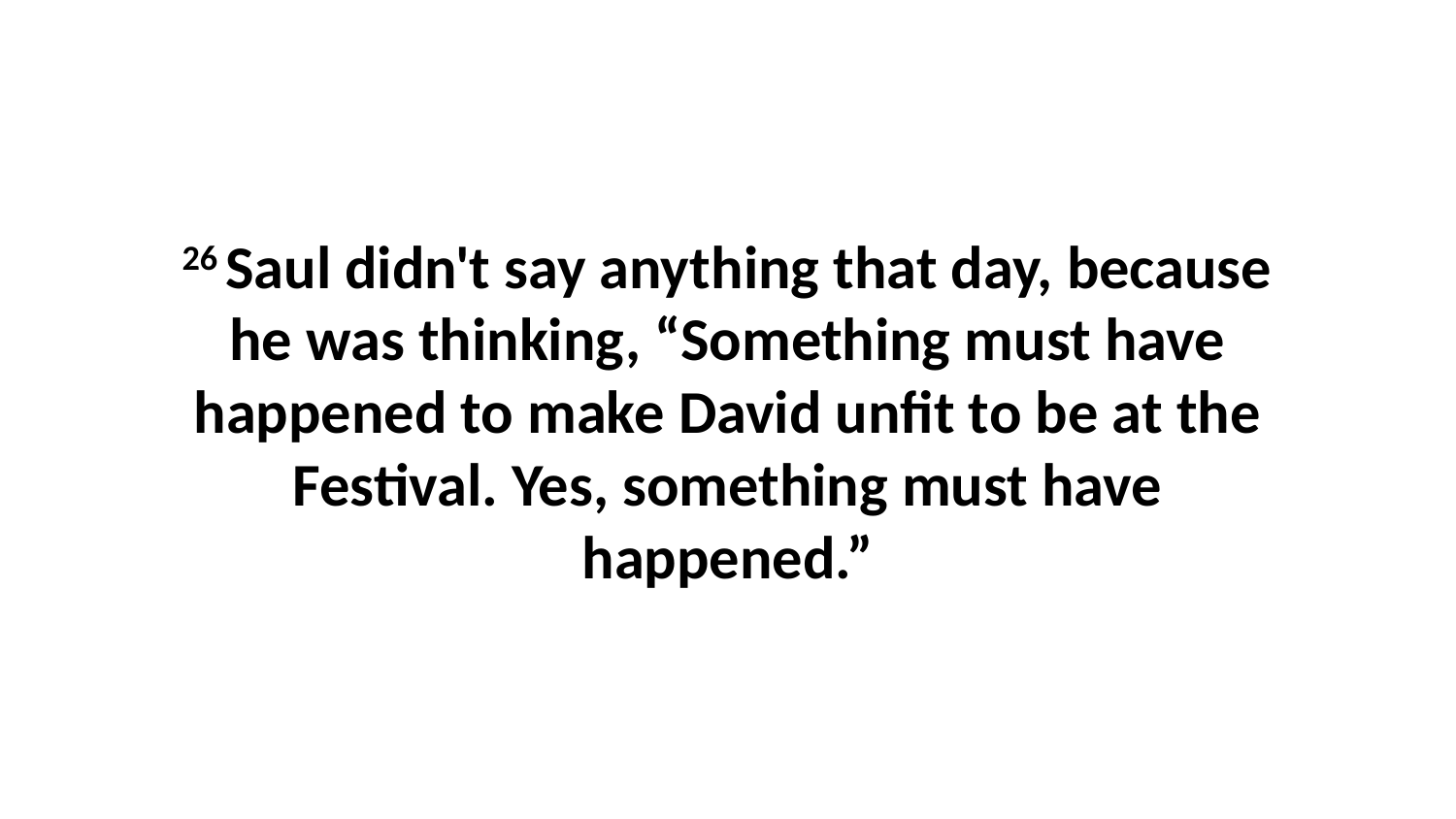

26 Saul didn't say anything that day, because he was thinking, “Something must have happened to make David unfit to be at the Festival. Yes, something must have happened.”